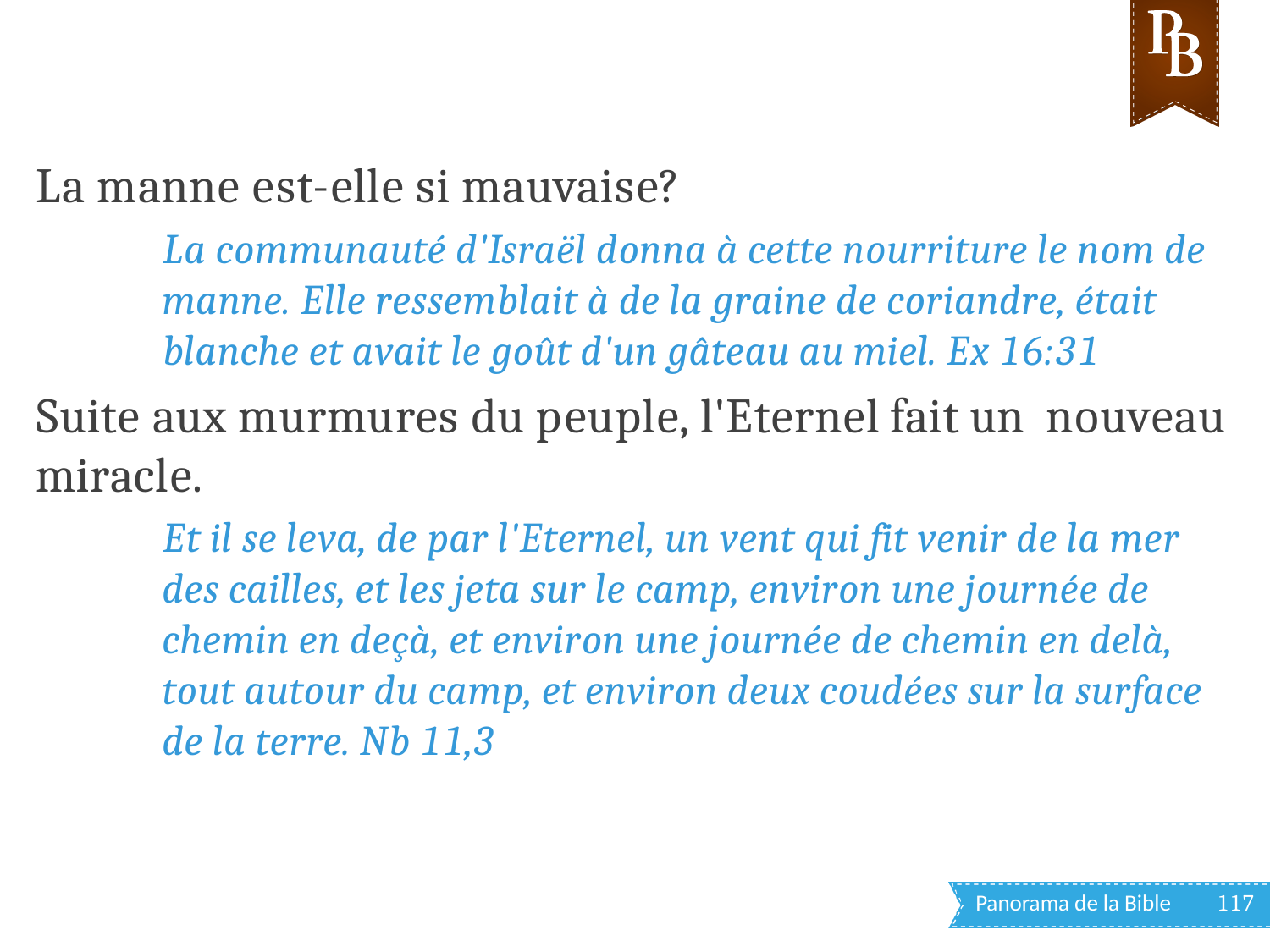

La manne est-elle si mauvaise?
La communauté d'Israël donna à cette nourriture le nom de manne. Elle ressemblait à de la graine de coriandre, était blanche et avait le goût d'un gâteau au miel. Ex 16:31
Suite aux murmures du peuple, l'Eternel fait un  nouveau miracle.
Et il se leva, de par l'Eternel, un vent qui fit venir de la mer des cailles, et les jeta sur le camp, environ une journée de chemin en deçà, et environ une journée de chemin en delà, tout autour du camp, et environ deux coudées sur la surface de la terre. Nb 11,3